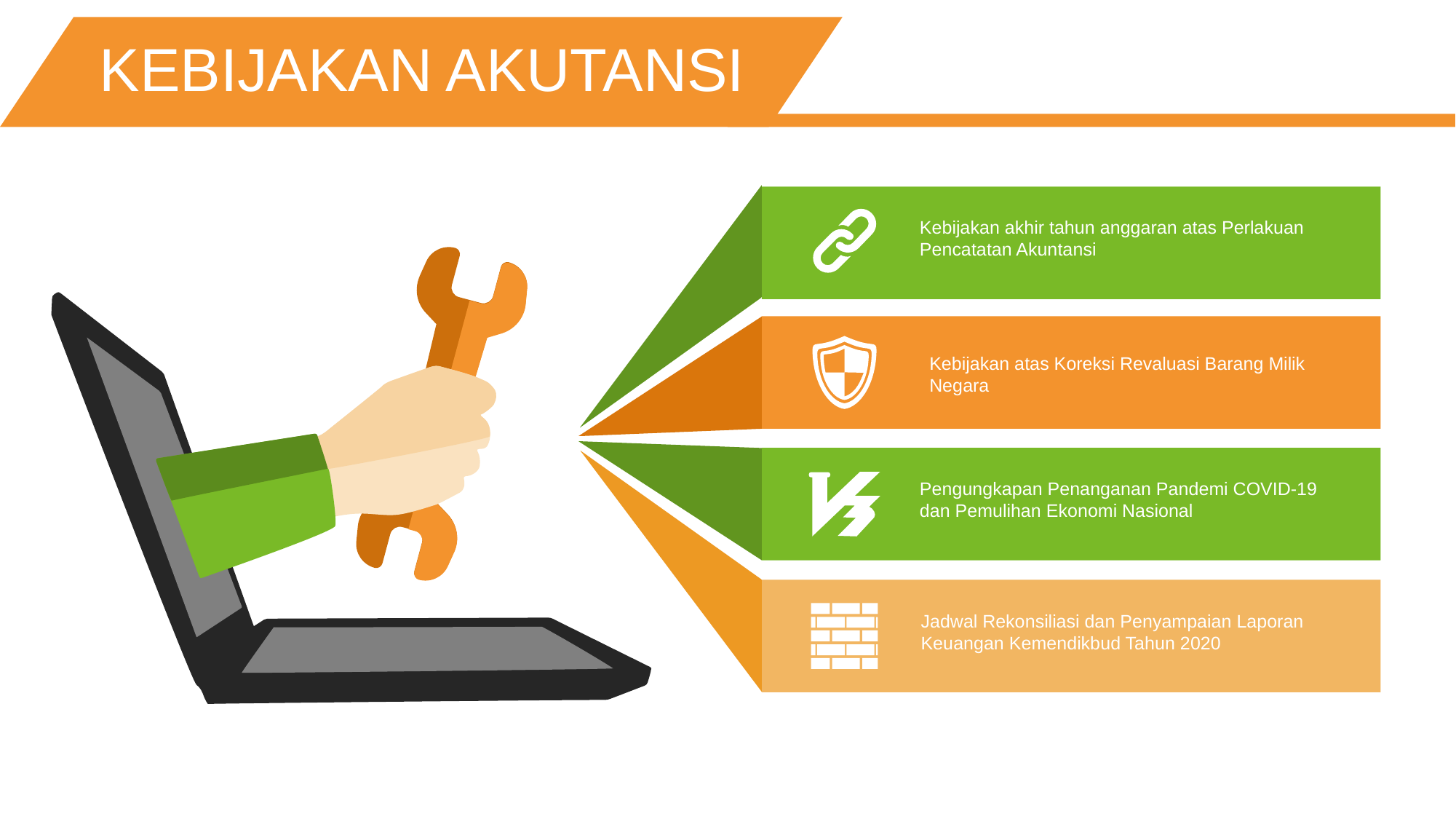

KEBIJAKAN AKUTANSI

Kebijakan akhir tahun anggaran atas Perlakuan Pencatatan Akuntansi

Kebijakan atas Koreksi Revaluasi Barang Milik Negara

Pengungkapan Penanganan Pandemi COVID-19 dan Pemulihan Ekonomi Nasional

Jadwal Rekonsiliasi dan Penyampaian Laporan Keuangan Kemendikbud Tahun 2020